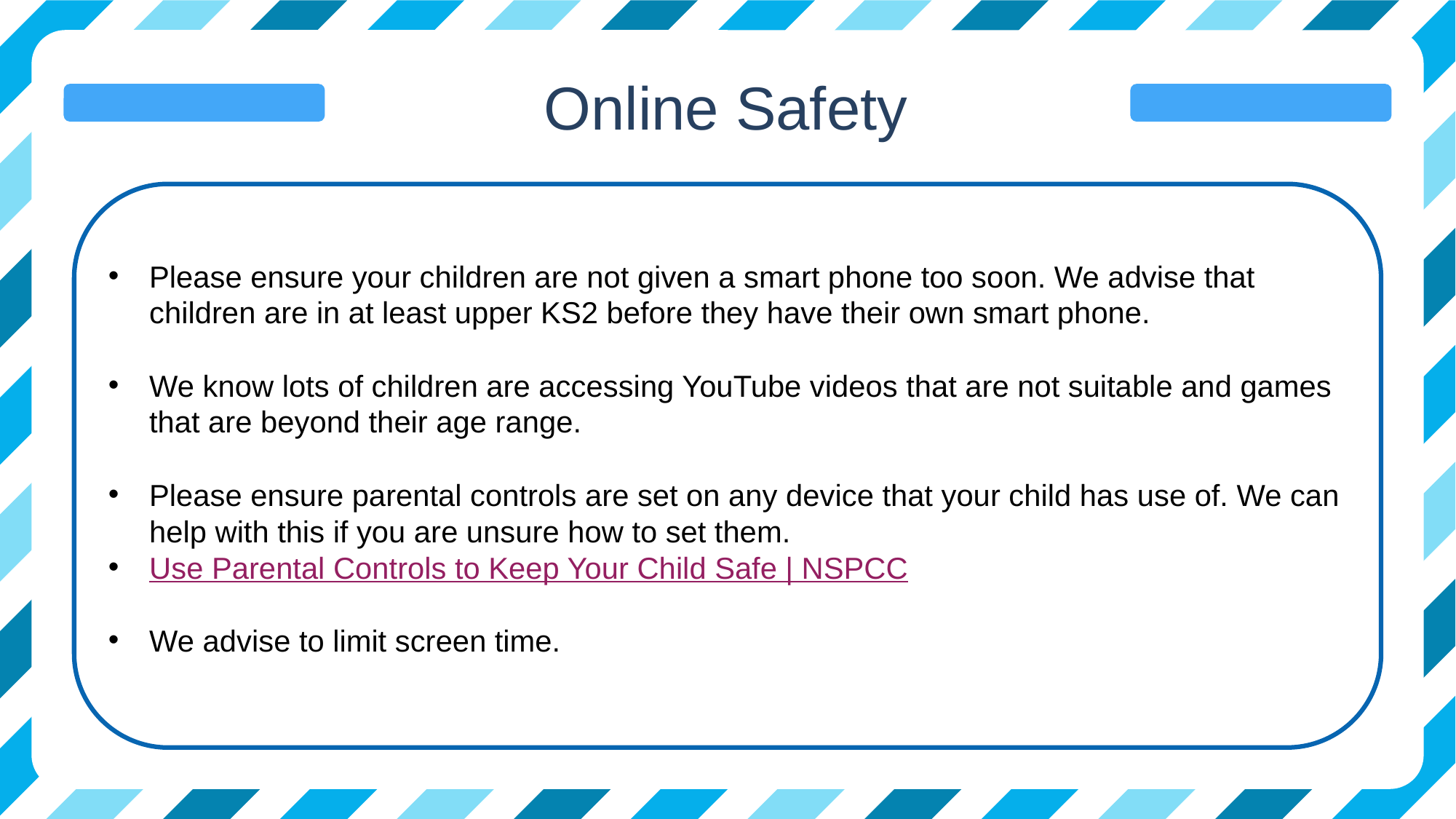

Online Safety

Please ensure your children are not given a smart phone too soon. We advise that children are in at least upper KS2 before they have their own smart phone.

We know lots of children are accessing YouTube videos that are not suitable and games that are beyond their age range.

Please ensure parental controls are set on any device that your child has use of. We can help with this if you are unsure how to set them.
Use Parental Controls to Keep Your Child Safe | NSPCC

We advise to limit screen time.